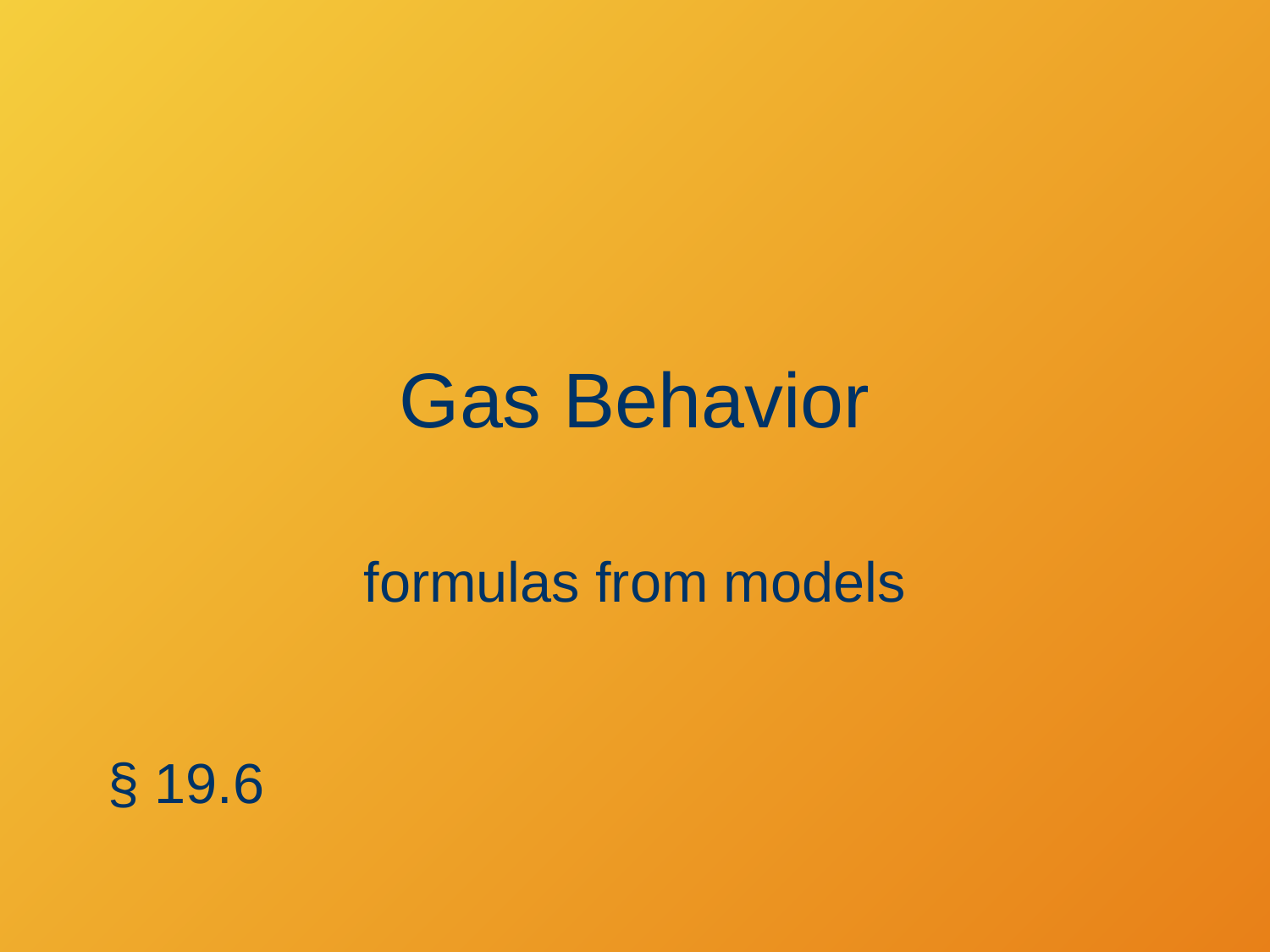

# Gas Behavior
formulas from models
§ 19.6